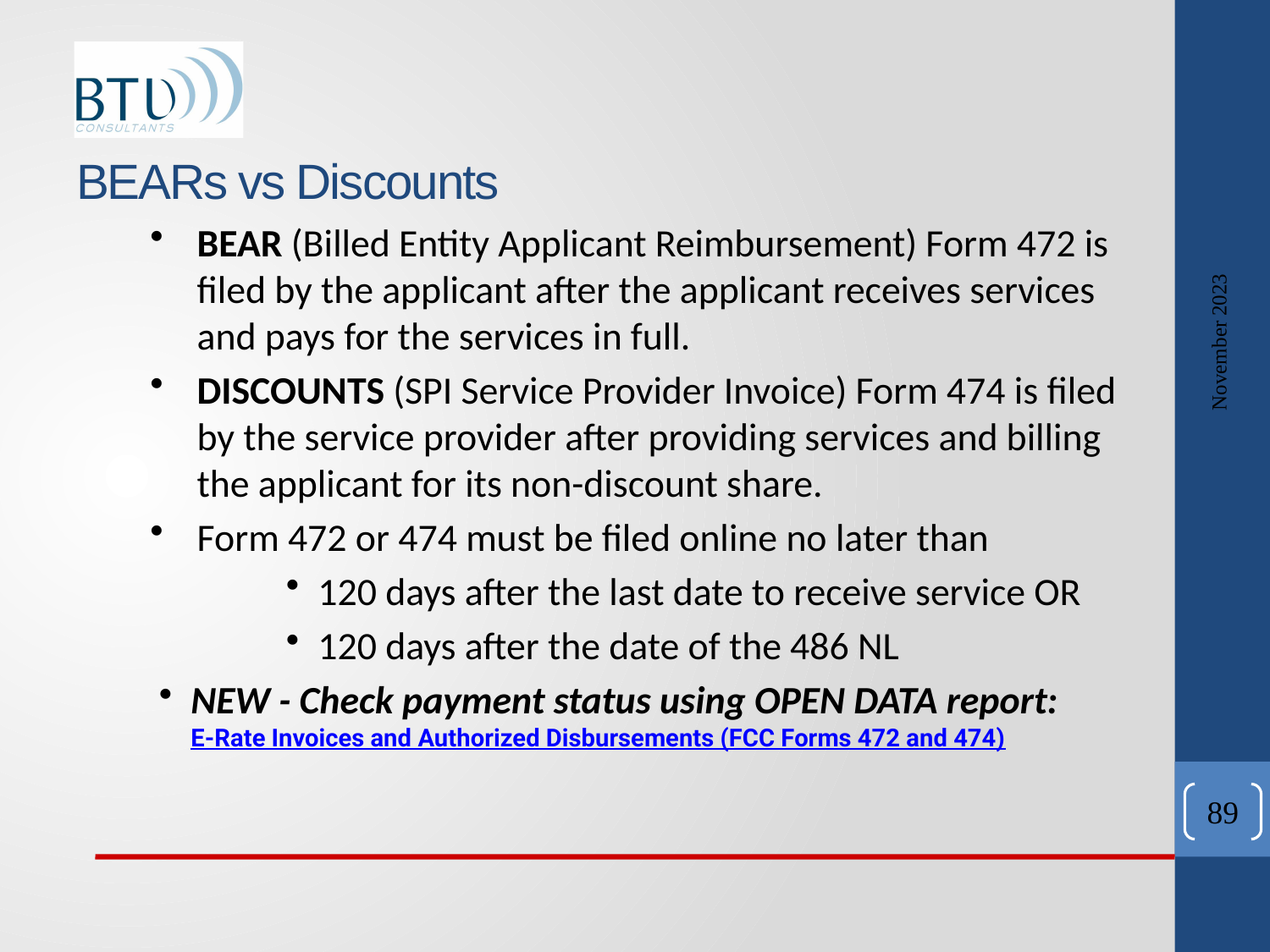

# BEARs vs Discounts
BEAR (Billed Entity Applicant Reimbursement) Form 472 is filed by the applicant after the applicant receives services and pays for the services in full.
DISCOUNTS (SPI Service Provider Invoice) Form 474 is filed by the service provider after providing services and billing the applicant for its non-discount share.
Form 472 or 474 must be filed online no later than
120 days after the last date to receive service OR
120 days after the date of the 486 NL
NEW - Check payment status using OPEN DATA report:      E-Rate Invoices and Authorized Disbursements (FCC Forms 472 and 474)

November 2023

89